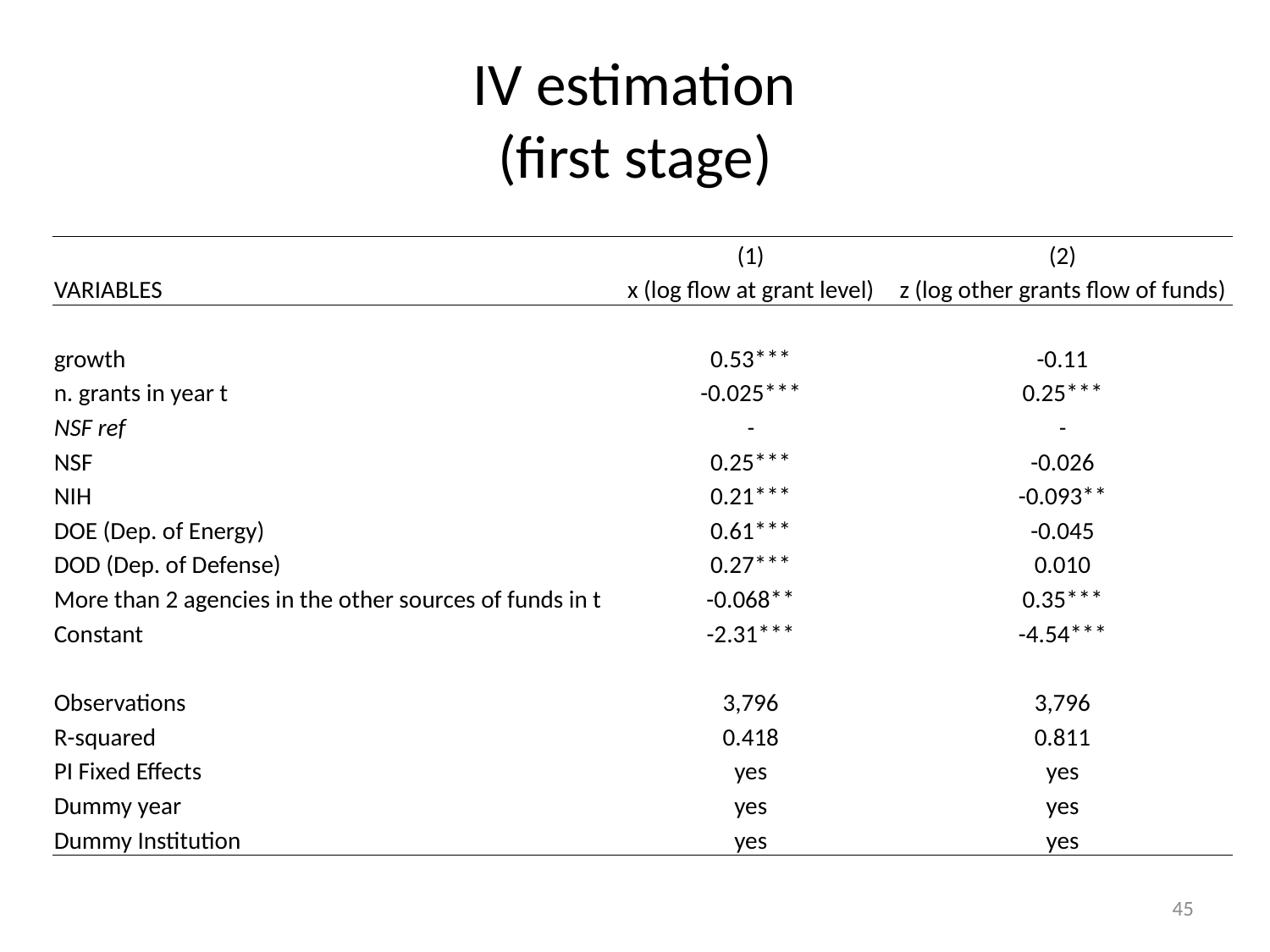

# IV estimation (first stage)
|  | (1) | (2) |
| --- | --- | --- |
| VARIABLES | x (log flow at grant level) | z (log other grants flow of funds) |
|  |  |  |
| growth | 0.53\*\*\* | -0.11 |
| n. grants in year t | -0.025\*\*\* | 0.25\*\*\* |
| NSF ref | - | - |
| NSF | 0.25\*\*\* | -0.026 |
| NIH | 0.21\*\*\* | -0.093\*\* |
| DOE (Dep. of Energy) | 0.61\*\*\* | -0.045 |
| DOD (Dep. of Defense) | 0.27\*\*\* | 0.010 |
| More than 2 agencies in the other sources of funds in t | -0.068\*\* | 0.35\*\*\* |
| Constant | -2.31\*\*\* | -4.54\*\*\* |
|  |  |  |
| Observations | 3,796 | 3,796 |
| R-squared | 0.418 | 0.811 |
| PI Fixed Effects | yes | yes |
| Dummy year | yes | yes |
| Dummy Institution | yes | yes |
45